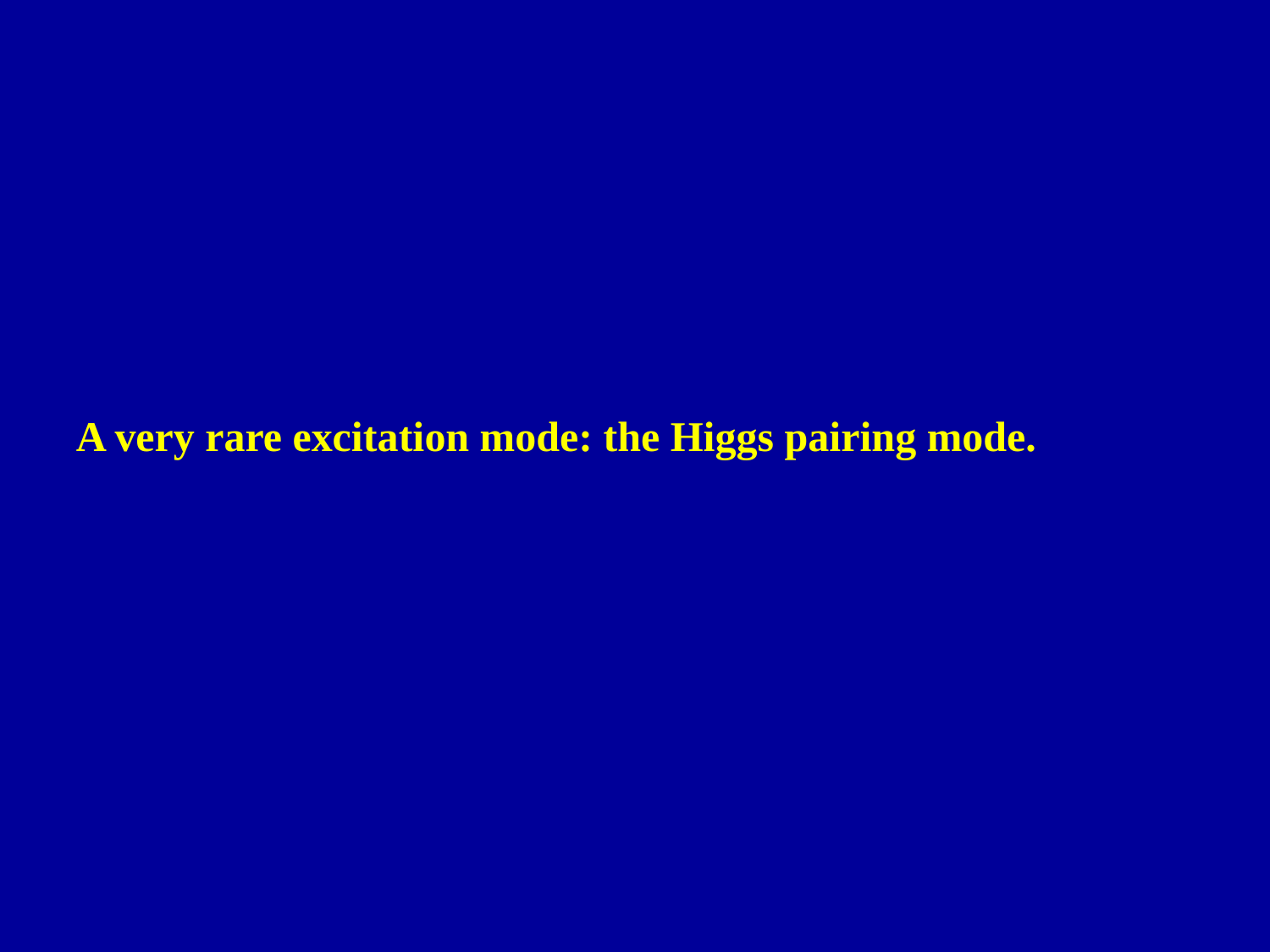

A very rare excitation mode: the Higgs pairing mode.